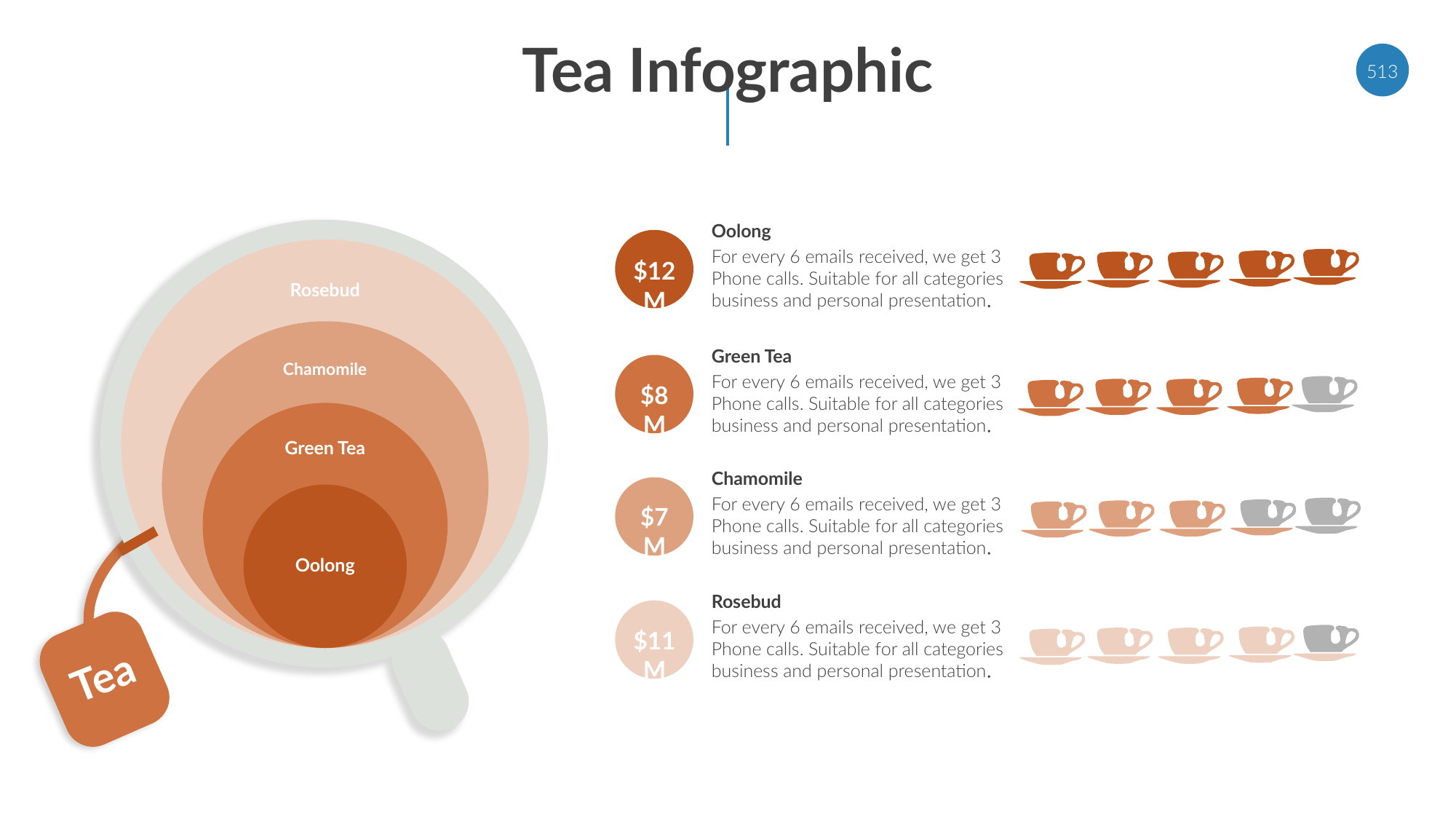

# Tea Infographic
513
Oolong

Rosebud

Chamomile

Green Tea

Oolong
For every 6 emails received, we get 3 Phone calls. Suitable for all categories business and personal presentation.

$12M
Green Tea

For every 6 emails received, we get 3 Phone calls. Suitable for all categories business and personal presentation.
$8M

Chamomile

For every 6 emails received, we get 3 Phone calls. Suitable for all categories business and personal presentation.
$7M

Rosebud

For every 6 emails received, we get 3 Phone calls. Suitable for all categories business and personal presentation.
$11M

Tea